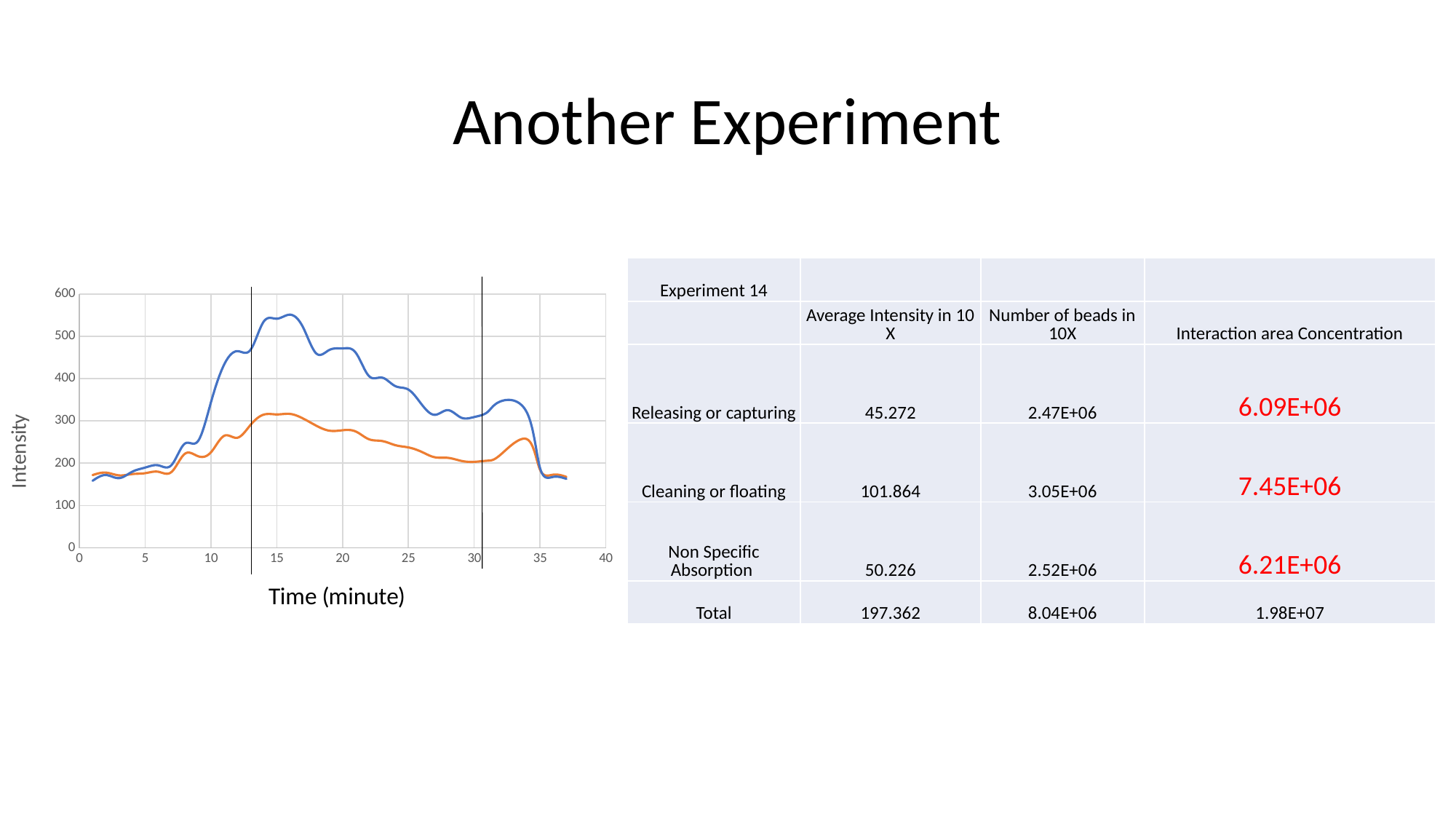

# Another Experiment

### Chart

| Category |  |  |
|---|---|---|
| Experiment 14 |  |  |  |
| --- | --- | --- | --- |
|  | Average Intensity in 10 X | Number of beads in 10X | Interaction area Concentration |
| Releasing or capturing | 45.272 | 2.47E+06 | 6.09E+06 |
| Cleaning or floating | 101.864 | 3.05E+06 | 7.45E+06 |
| Non Specific Absorption | 50.226 | 2.52E+06 | 6.21E+06 |
| Total | 197.362 | 8.04E+06 | 1.98E+07 |